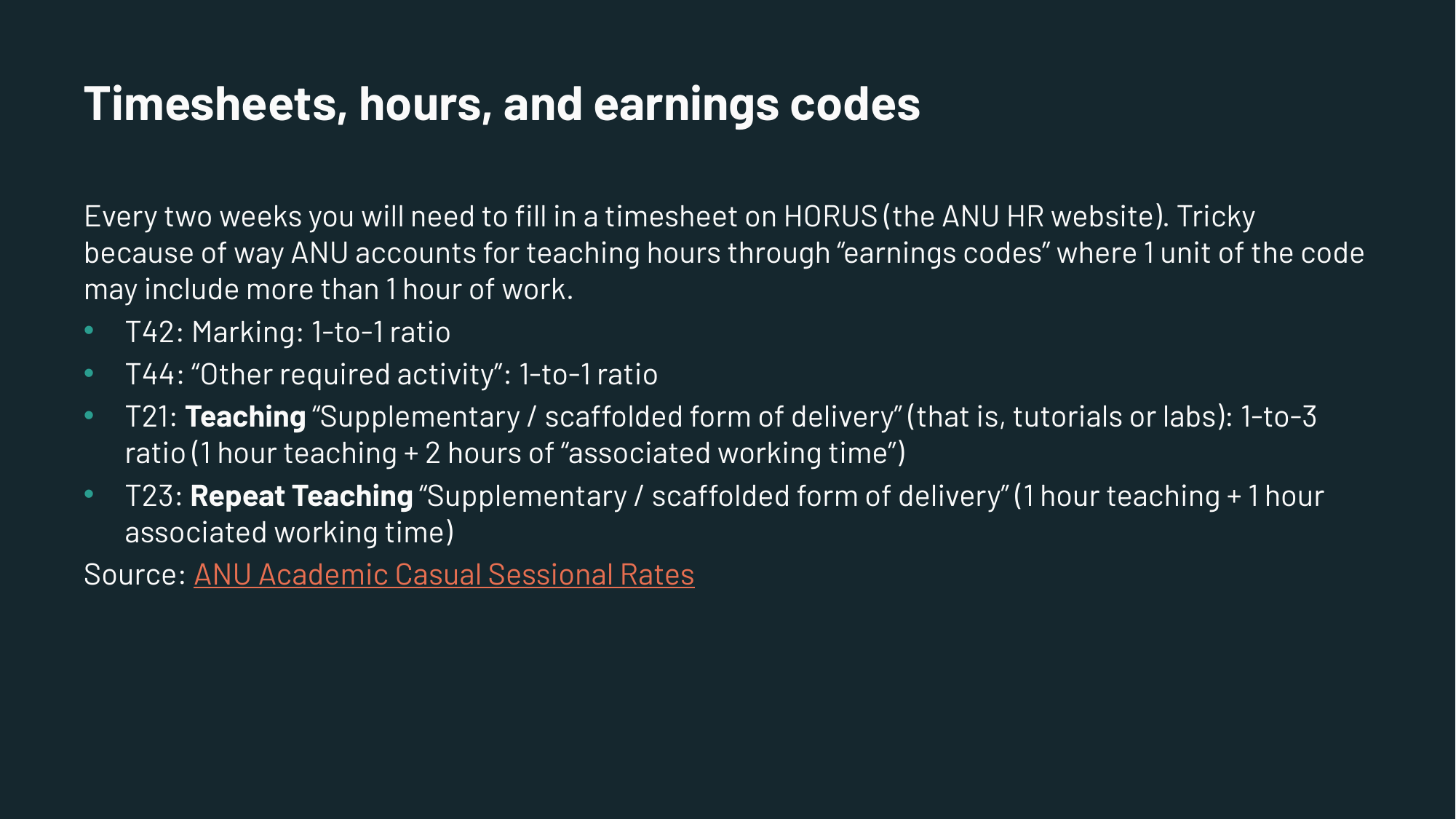

# Timesheets, hours, and earnings codes
Every two weeks you will need to fill in a timesheet on HORUS (the ANU HR website). Tricky because of way ANU accounts for teaching hours through “earnings codes” where 1 unit of the code may include more than 1 hour of work.
T42: Marking: 1-to-1 ratio
T44: “Other required activity”: 1-to-1 ratio
T21: Teaching “Supplementary / scaffolded form of delivery” (that is, tutorials or labs): 1-to-3 ratio (1 hour teaching + 2 hours of “associated working time”)
T23: Repeat Teaching “Supplementary / scaffolded form of delivery” (1 hour teaching + 1 hour associated working time)
Source: ANU Academic Casual Sessional Rates